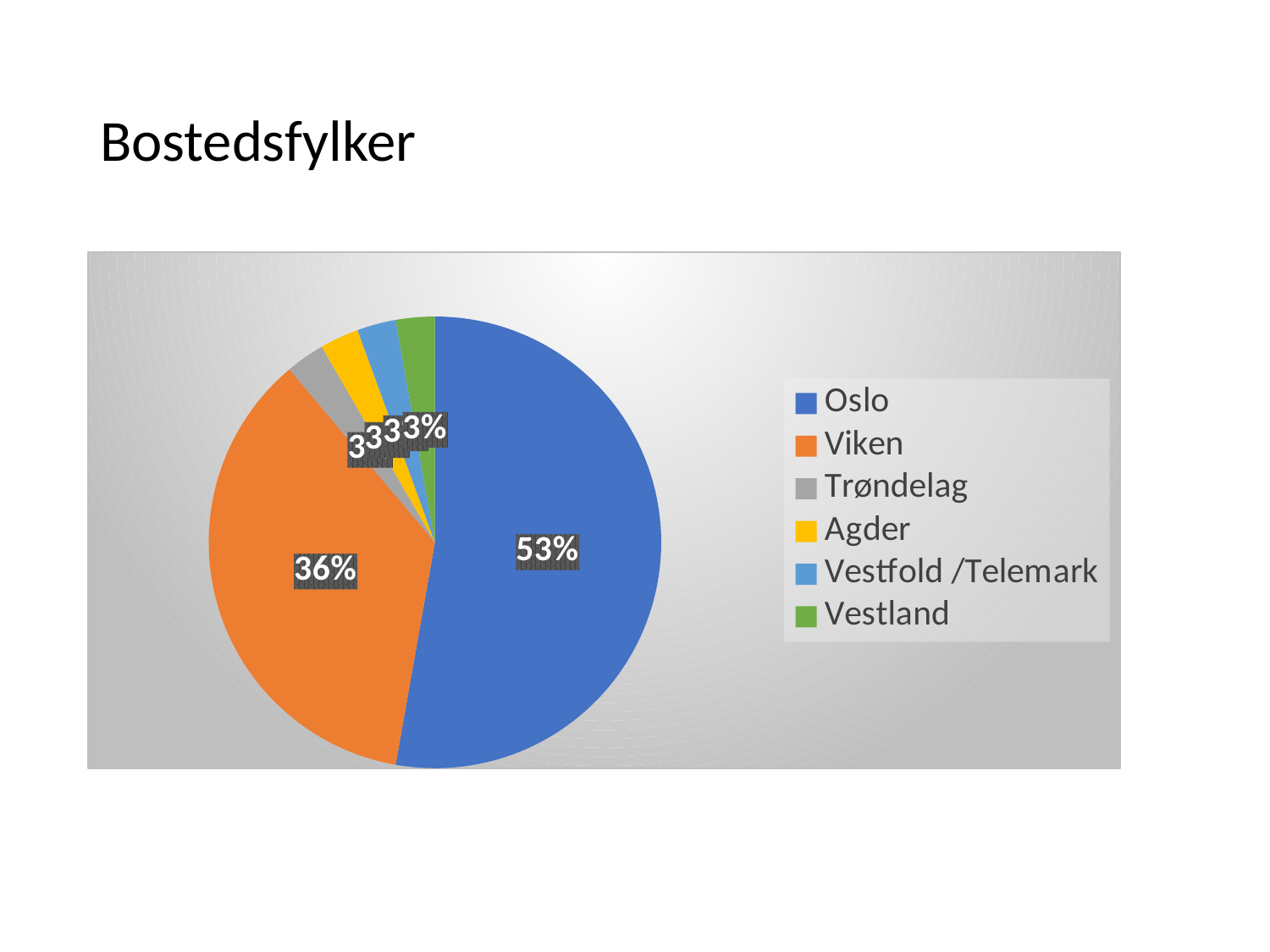

# Bostedsfylker

### Chart

| Category | Antall |
|---|---|
| Oslo | 38.0 |
| Viken | 26.0 |
| Trøndelag | 2.0 |
| Agder | 2.0 |
| Vestfold /Telemark | 2.0 |
| Vestland | 2.0 |